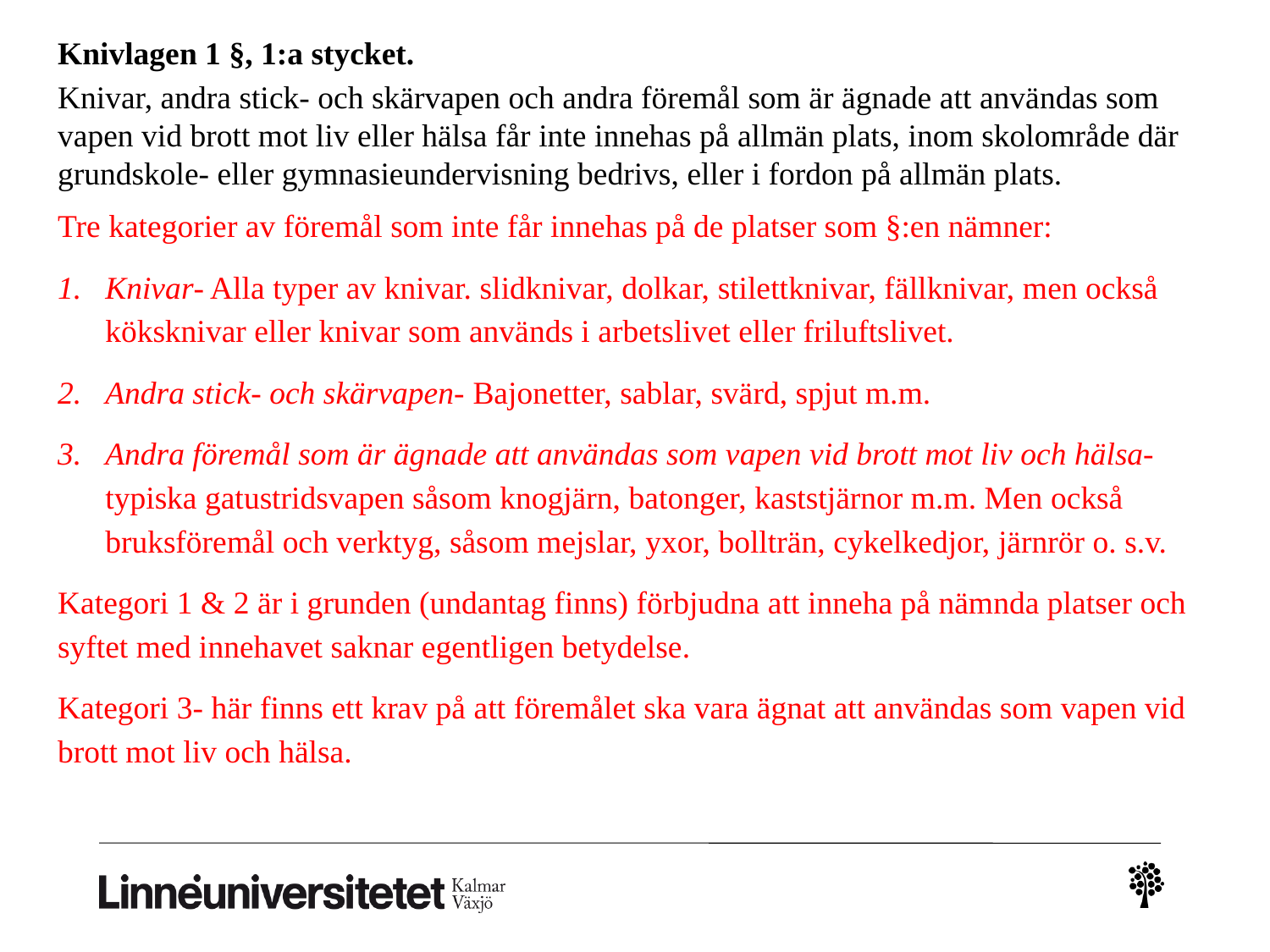

Knivlagen 1 §, 1:a stycket.
Knivar, andra stick- och skärvapen och andra föremål som är ägnade att användas som vapen vid brott mot liv eller hälsa får inte innehas på allmän plats, inom skolområde där grundskole- eller gymnasieundervisning bedrivs, eller i fordon på allmän plats.
Tre kategorier av föremål som inte får innehas på de platser som §:en nämner:
Knivar- Alla typer av knivar. slidknivar, dolkar, stilettknivar, fällknivar, men också köksknivar eller knivar som används i arbetslivet eller friluftslivet.
Andra stick- och skärvapen- Bajonetter, sablar, svärd, spjut m.m.
Andra föremål som är ägnade att användas som vapen vid brott mot liv och hälsa- typiska gatustridsvapen såsom knogjärn, batonger, kaststjärnor m.m. Men också bruksföremål och verktyg, såsom mejslar, yxor, bollträn, cykelkedjor, järnrör o. s.v.
Kategori 1 & 2 är i grunden (undantag finns) förbjudna att inneha på nämnda platser och syftet med innehavet saknar egentligen betydelse.
Kategori 3- här finns ett krav på att föremålet ska vara ägnat att användas som vapen vid brott mot liv och hälsa.